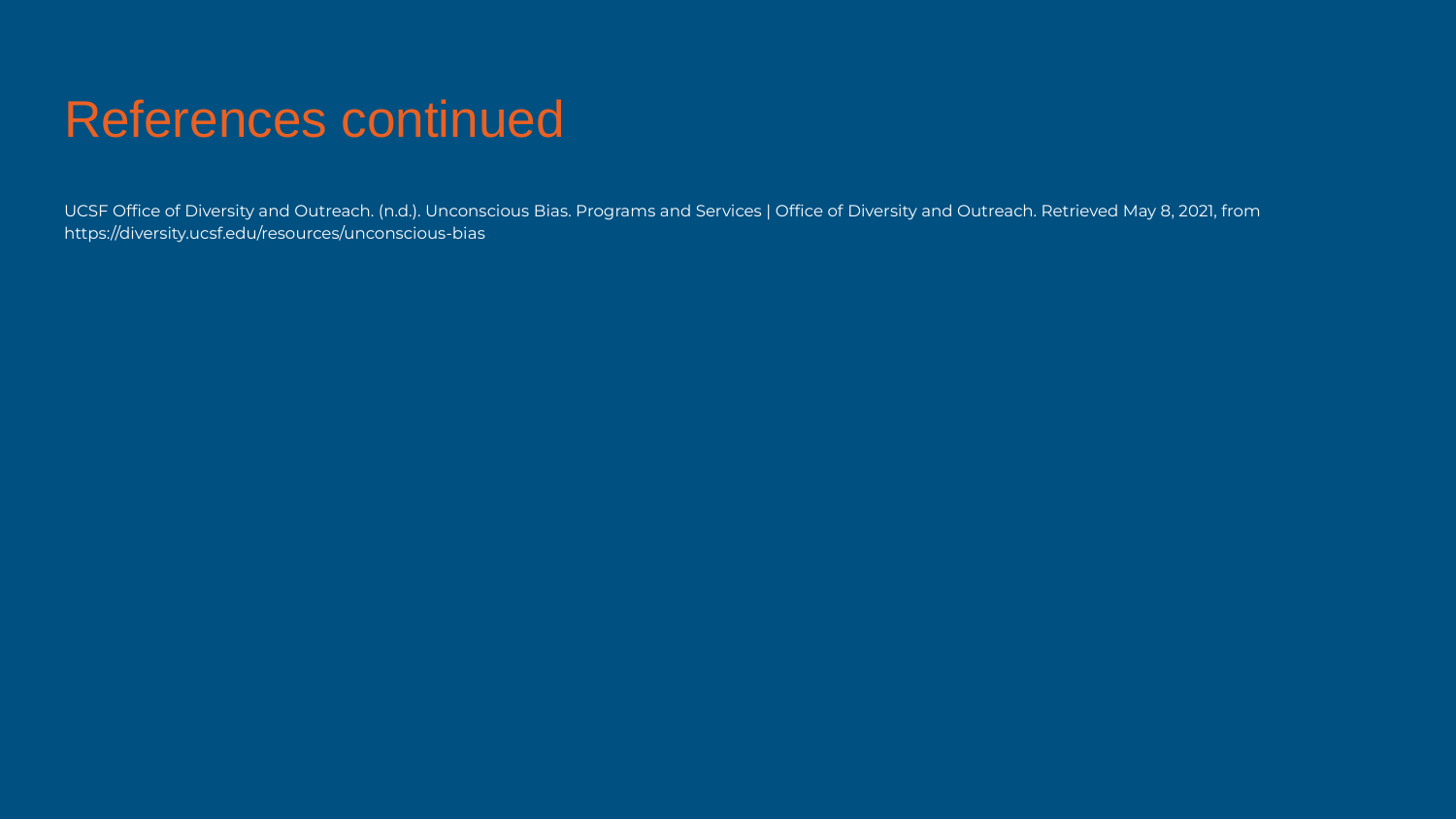

# References continued
UCSF Office of Diversity and Outreach. (n.d.). Unconscious Bias. Programs and Services | Office of Diversity and Outreach. Retrieved May 8, 2021, from https://diversity.ucsf.edu/resources/unconscious-bias